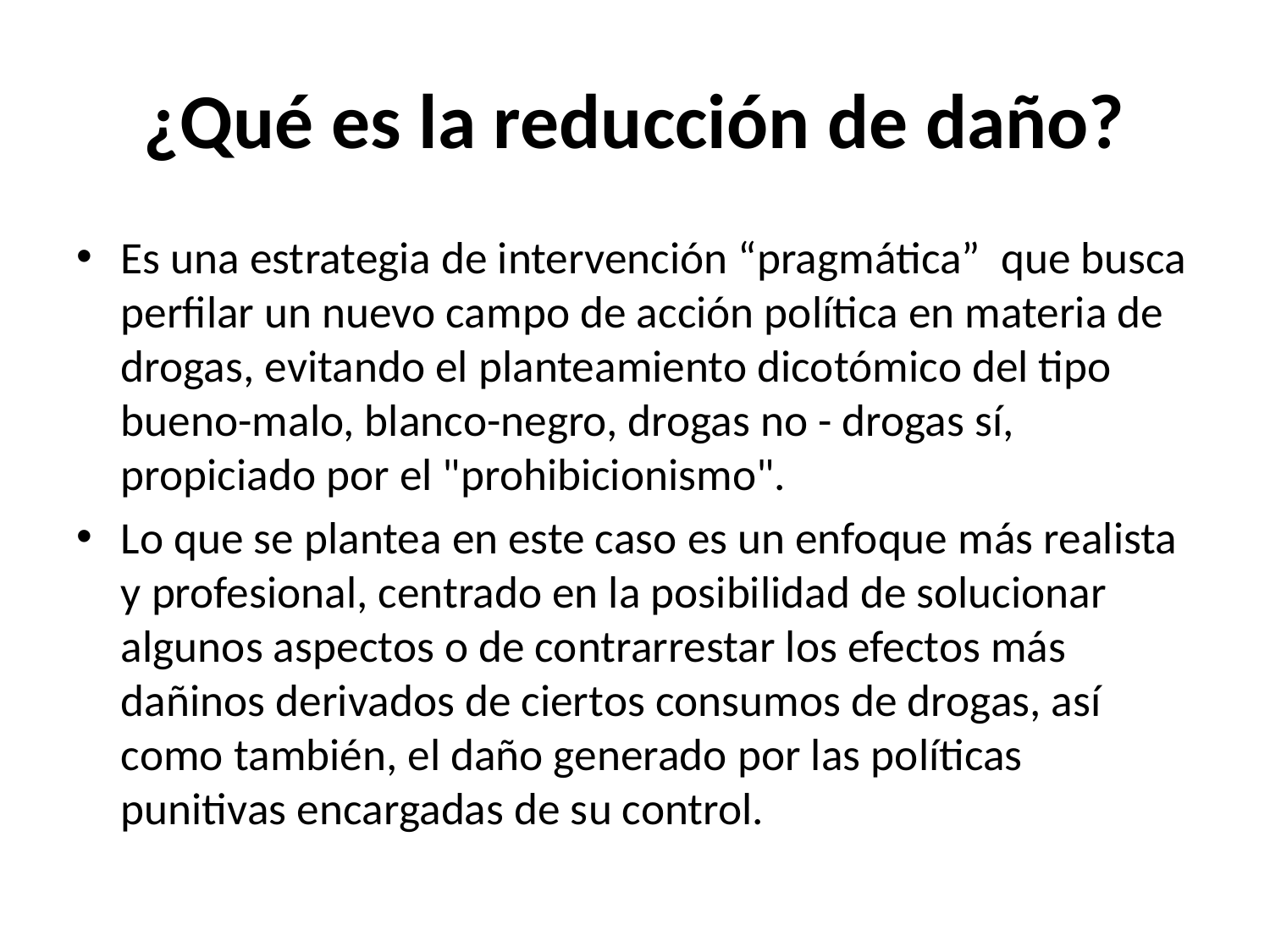

# ¿Qué es la reducción de daño?
Es una estrategia de intervención “pragmática”  que busca perfilar un nuevo campo de acción política en materia de drogas, evitando el planteamiento dicotómico del tipo bueno-malo, blanco-negro, drogas no - drogas sí, propiciado por el "prohibicionismo".
Lo que se plantea en este caso es un enfoque más realista y profesional, centrado en la posibilidad de solucionar algunos aspectos o de contrarrestar los efectos más dañinos derivados de ciertos consumos de drogas, así como también, el daño generado por las políticas punitivas encargadas de su control.